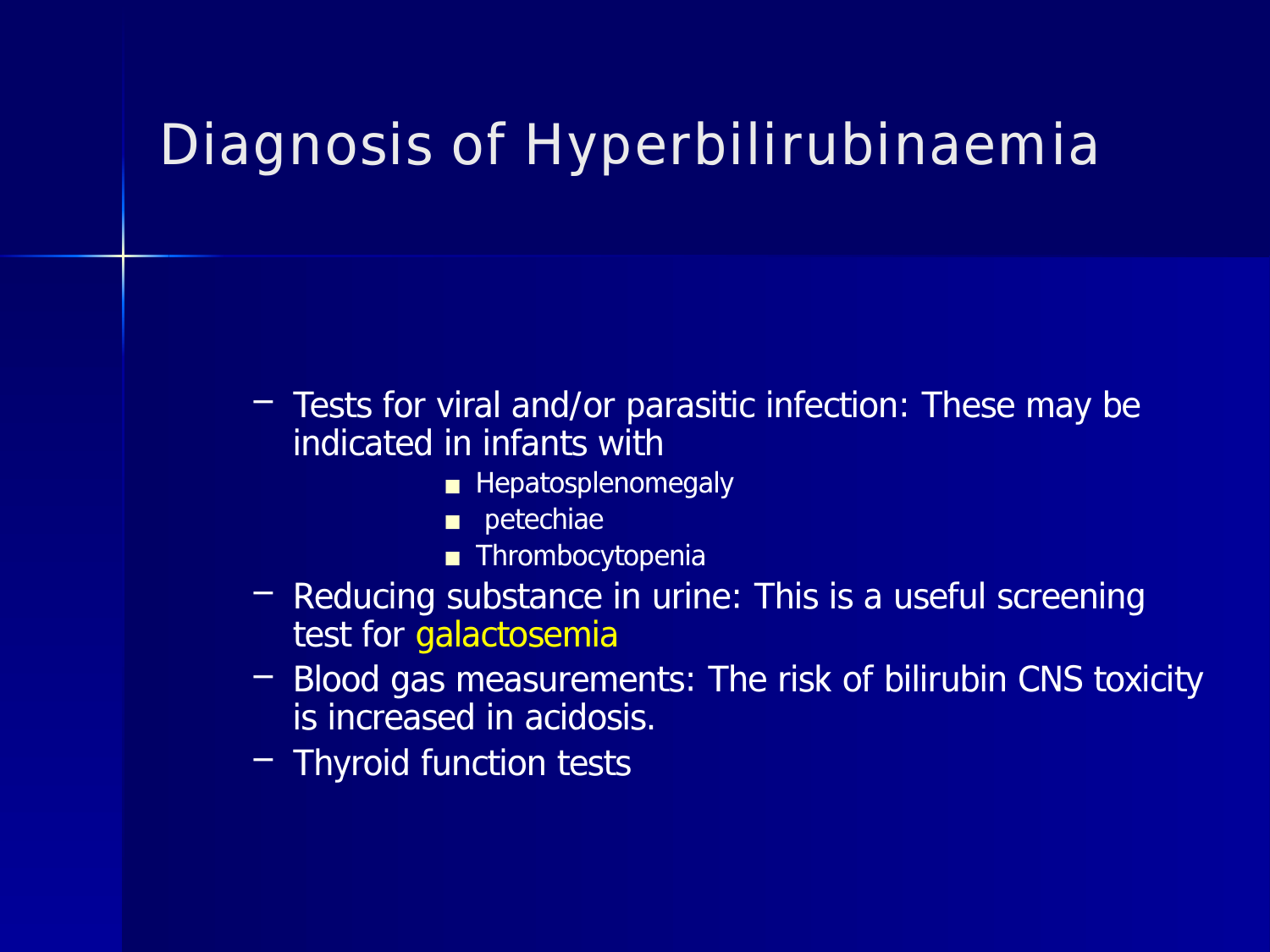

# Diagnosis of Hyperbilirubinaemia
Tests for viral and/or parasitic infection: These may be indicated in infants with
Hepatosplenomegaly
 petechiae
Thrombocytopenia
Reducing substance in urine: This is a useful screening test for galactosemia
Blood gas measurements: The risk of bilirubin CNS toxicity is increased in acidosis.
Thyroid function tests